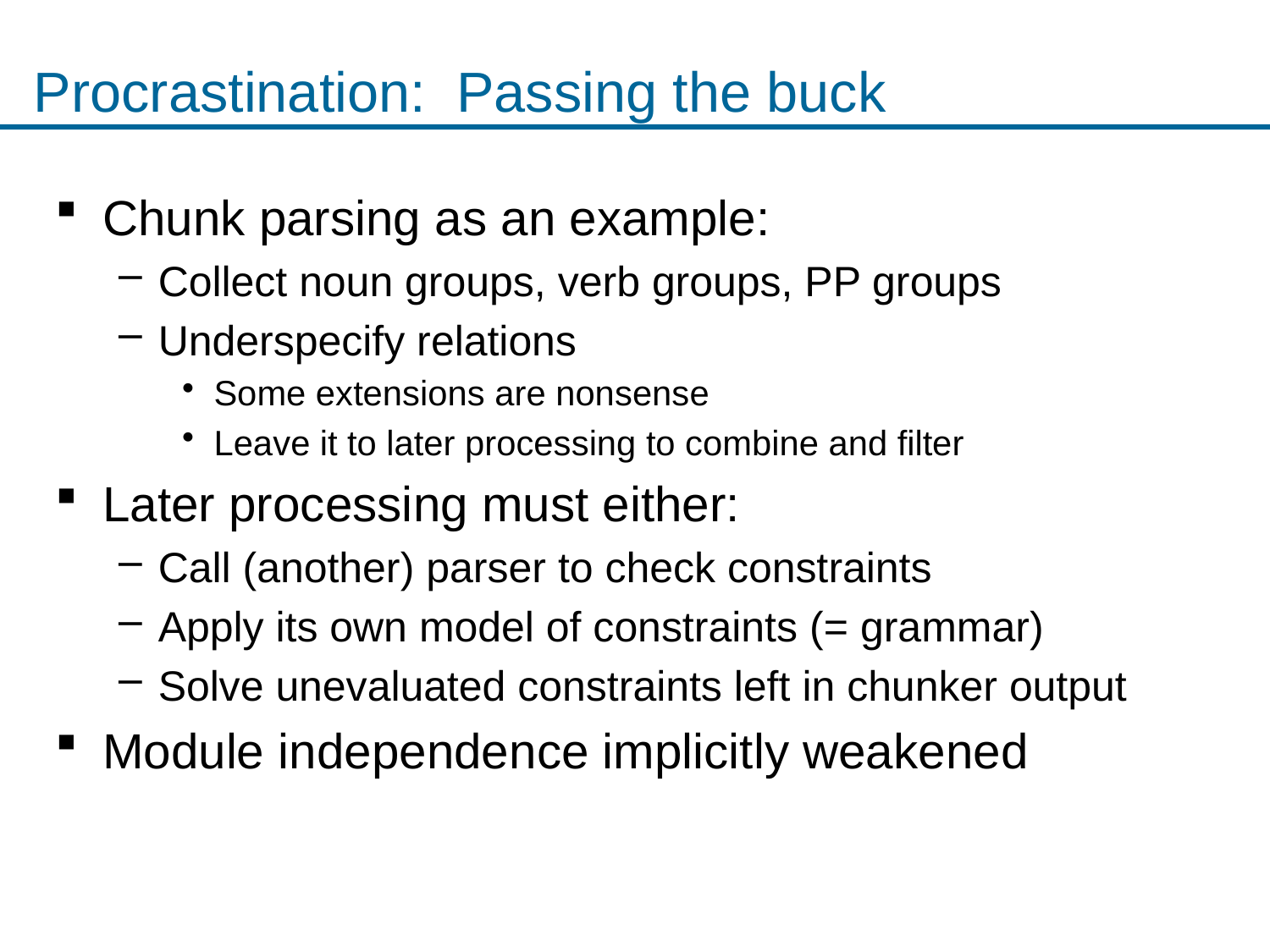

# Procrastination:  Passing the buck
Chunk parsing as an example:
Collect noun groups, verb groups, PP groups
Underspecify relations
Some extensions are nonsense
Leave it to later processing to combine and filter
Later processing must either:
Call (another) parser to check constraints
Apply its own model of constraints (= grammar)
Solve unevaluated constraints left in chunker output
Module independence implicitly weakened